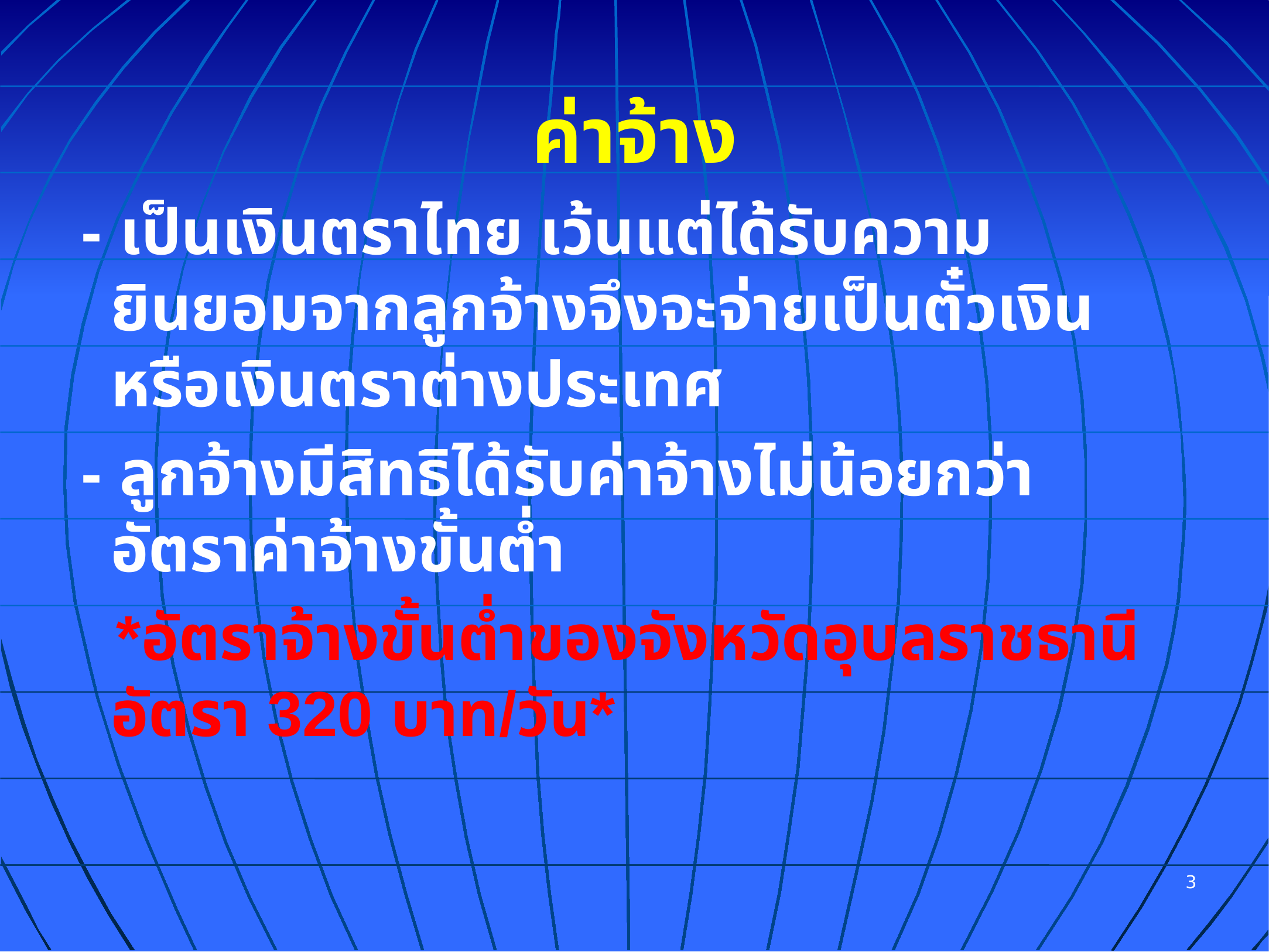

ค่าจ้าง
 - เป็นเงินตราไทย เว้นแต่ได้รับความยินยอมจากลูกจ้างจึงจะจ่ายเป็นตั๋วเงินหรือเงินตราต่างประเทศ
 - ลูกจ้างมีสิทธิได้รับค่าจ้างไม่น้อยกว่า อัตราค่าจ้างขั้นต่ำ
   *อัตราจ้างขั้นต่ำของจังหวัดอุบลราชธานี อัตรา 320 บาท/วัน*
3